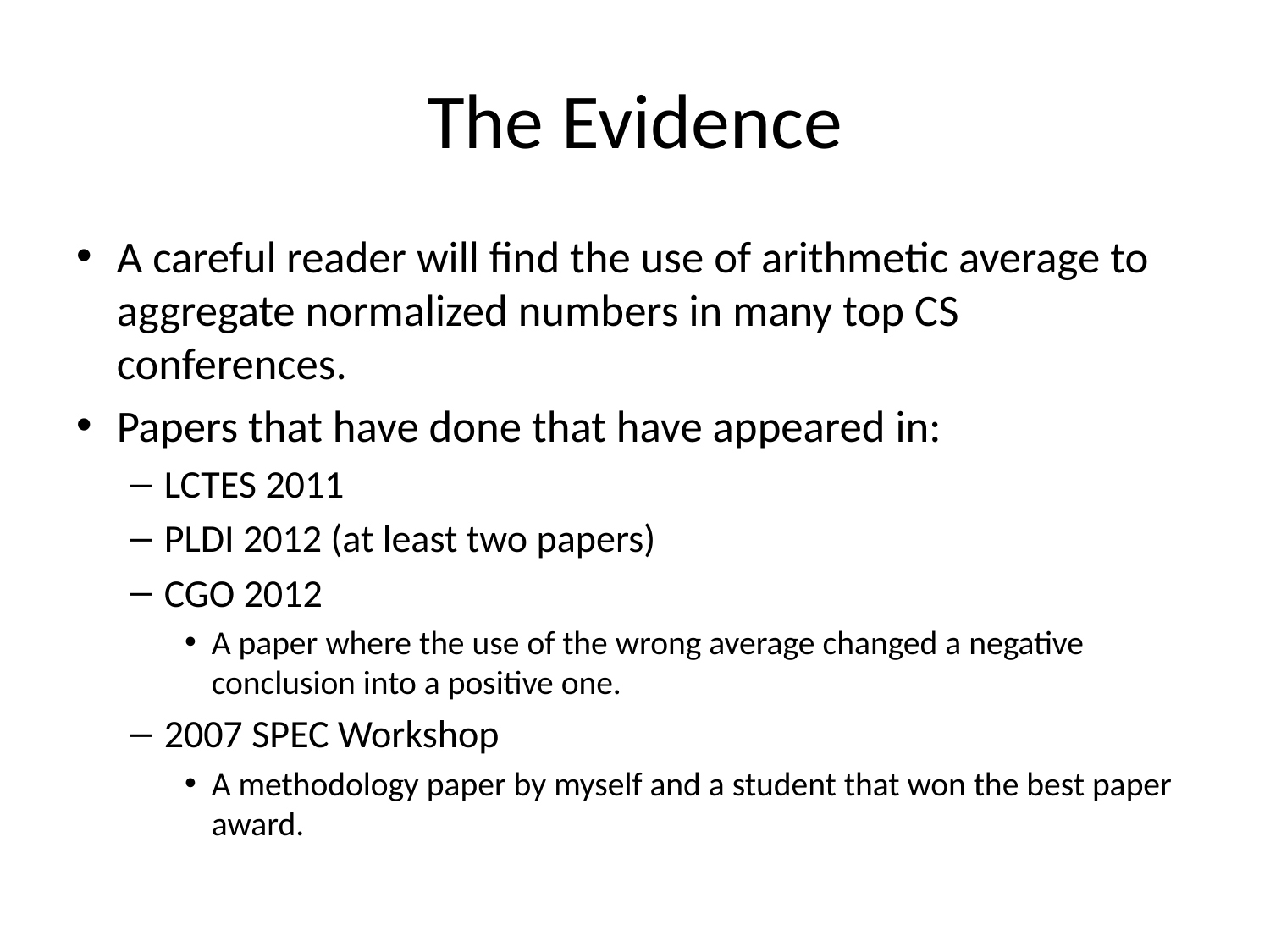

# The Evidence
A careful reader will find the use of arithmetic average to aggregate normalized numbers in many top CS conferences.
Papers that have done that have appeared in:
LCTES 2011
PLDI 2012 (at least two papers)
CGO 2012
A paper where the use of the wrong average changed a negative conclusion into a positive one.
2007 SPEC Workshop
A methodology paper by myself and a student that won the best paper award.